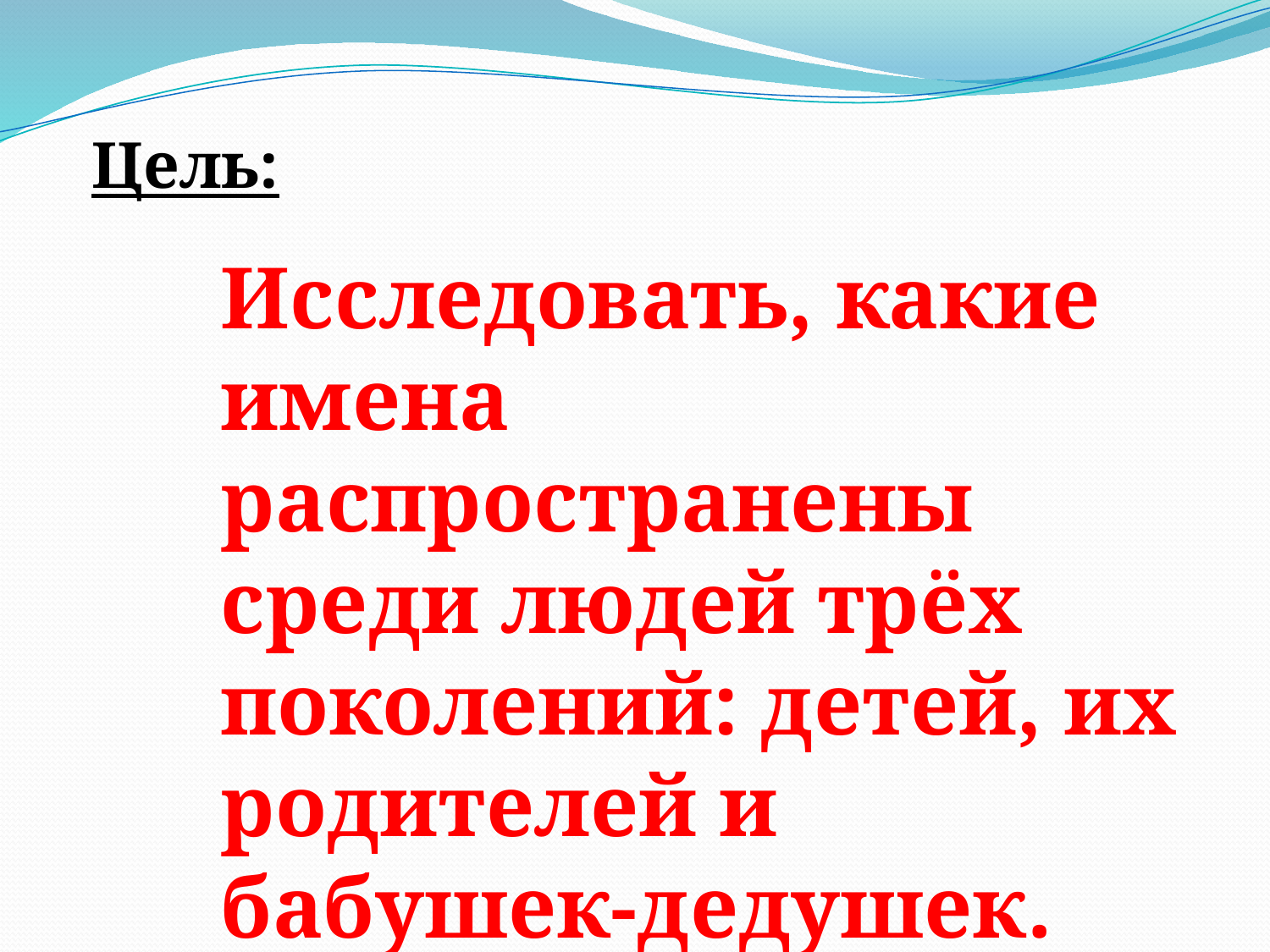

Цель:
Исследовать, какие имена распространены среди людей трёх поколений: детей, их родителей и бабушек-дедушек.